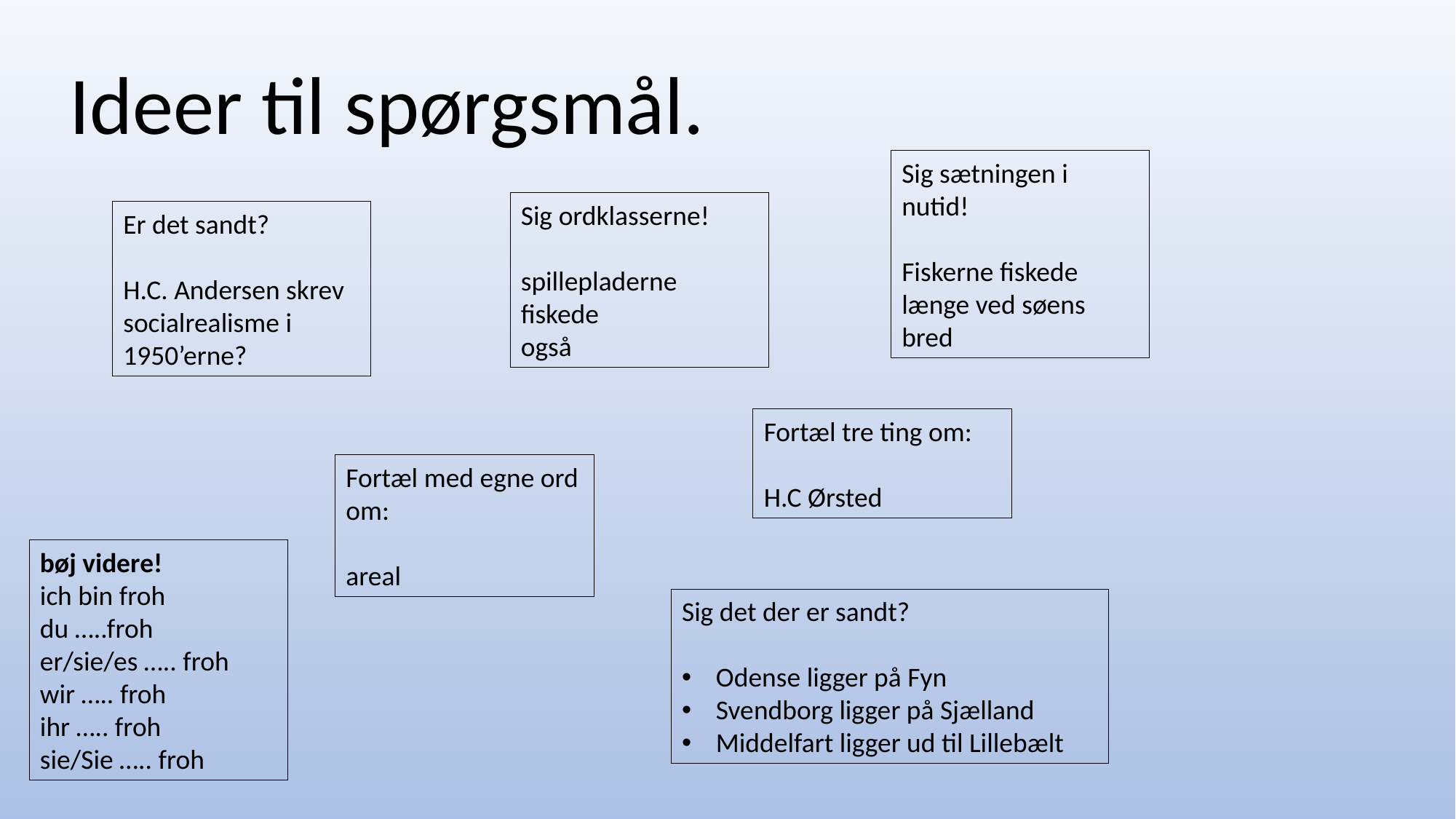

Ideer til spørgsmål.
Sig sætningen i nutid!

Fiskerne fiskede længe ved søens bred
Sig ordklasserne!

spillepladerne
fiskede
også
Er det sandt?

H.C. Andersen skrev socialrealisme i 1950’erne?
Fortæl tre ting om:

H.C Ørsted
Fortæl med egne ord om:

areal
bøj videre!
ich bin froh
du …..froh
er/sie/es ….. froh
wir ….. froh
ihr ….. froh
sie/Sie ….. froh
Sig det der er sandt?

Odense ligger på Fyn
Svendborg ligger på Sjælland
Middelfart ligger ud til Lillebælt